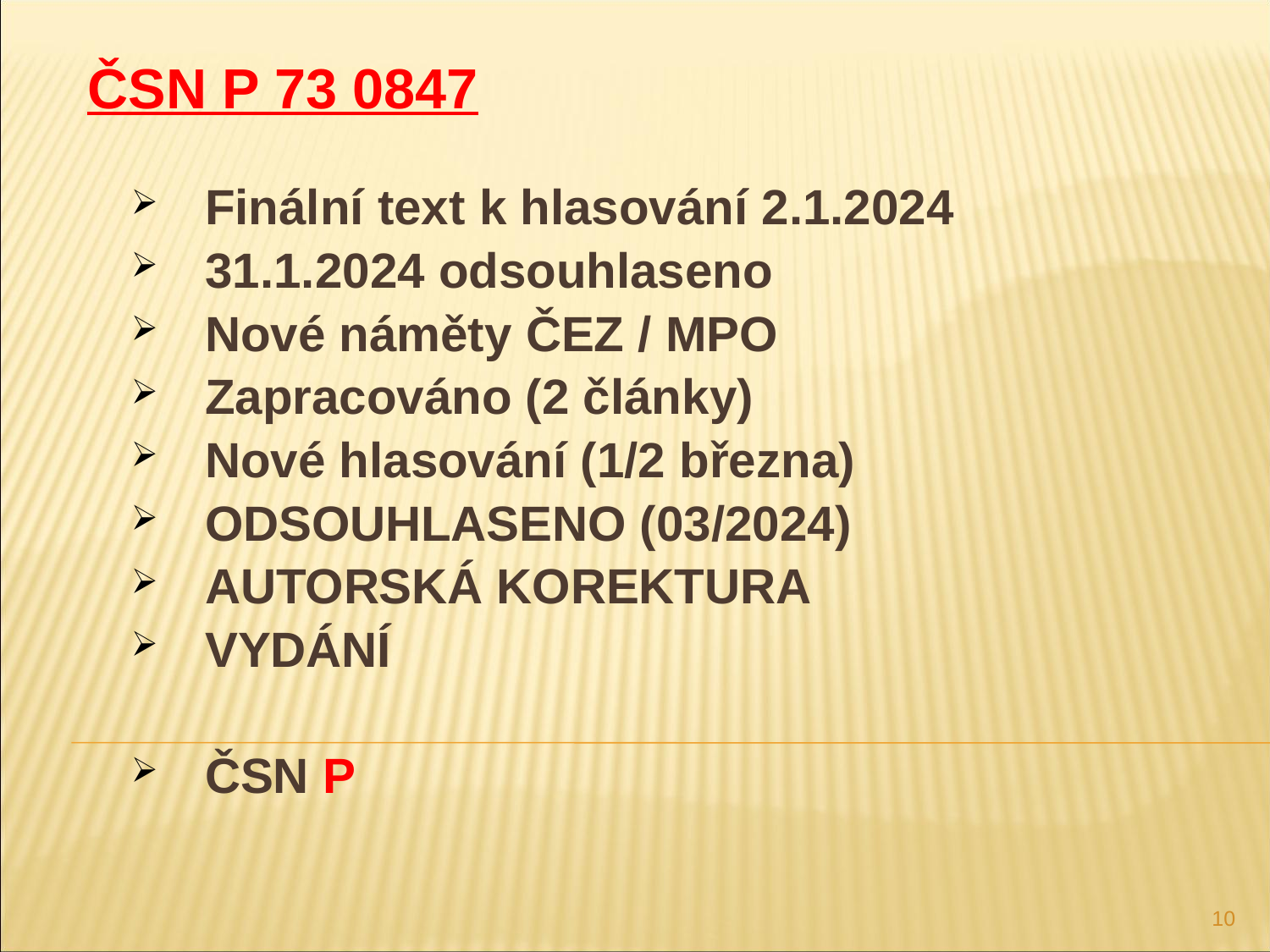

ČSN P 73 0847
Finální text k hlasování 2.1.2024
31.1.2024 odsouhlaseno
Nové náměty ČEZ / MPO
Zapracováno (2 články)
Nové hlasování (1/2 března)
ODSOUHLASENO (03/2024)
AUTORSKÁ KOREKTURA
VYDÁNÍ

ČSN P
10